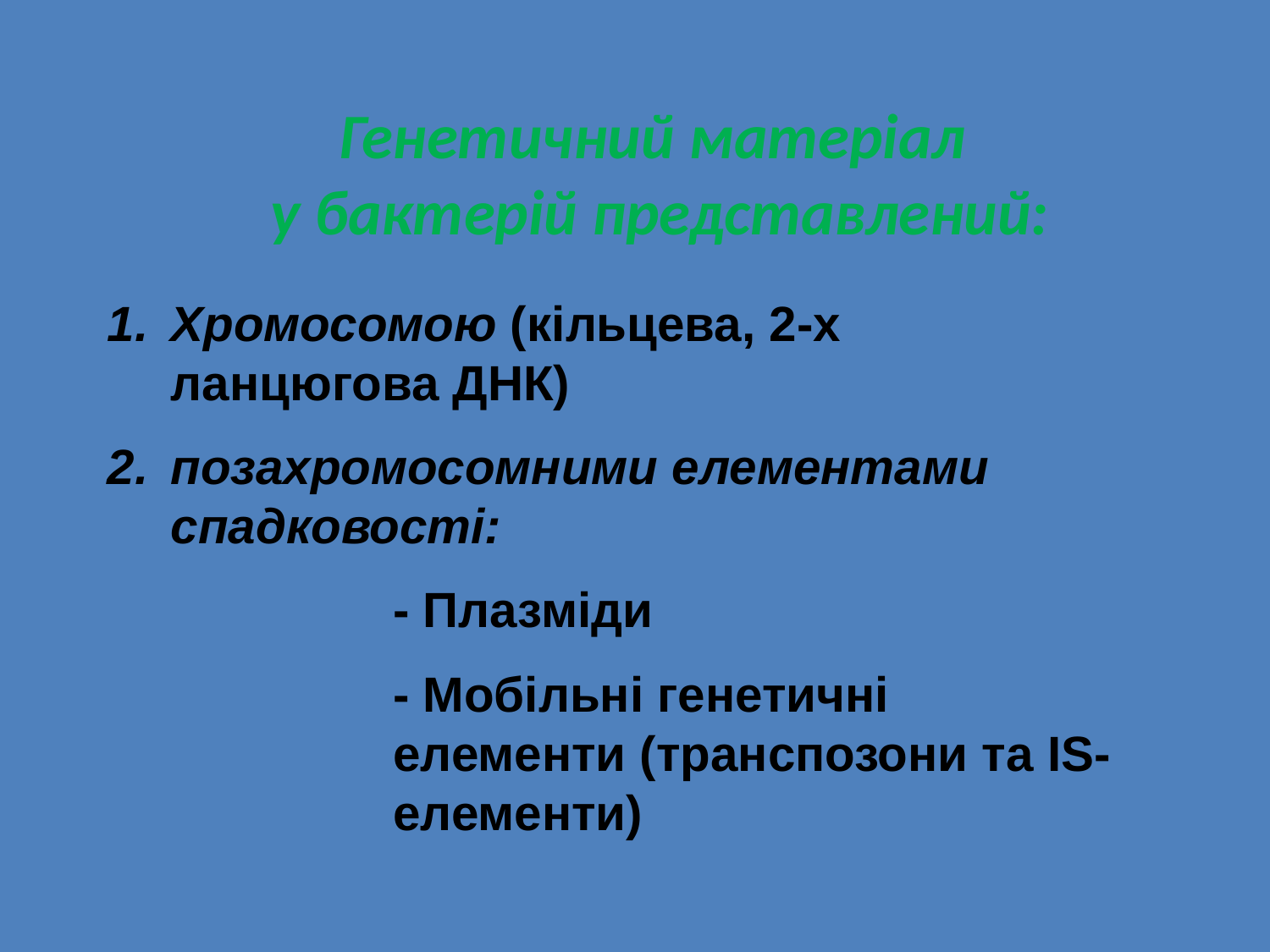

Генетичний матеріал
у бактерій представлений:
Хромосомою (кільцева, 2-х ланцюгова ДНК)
позахромосомними елементами спадковості:
- Плазміди
- Мобільні генетичні елементи (транспозони та IS-елементи)